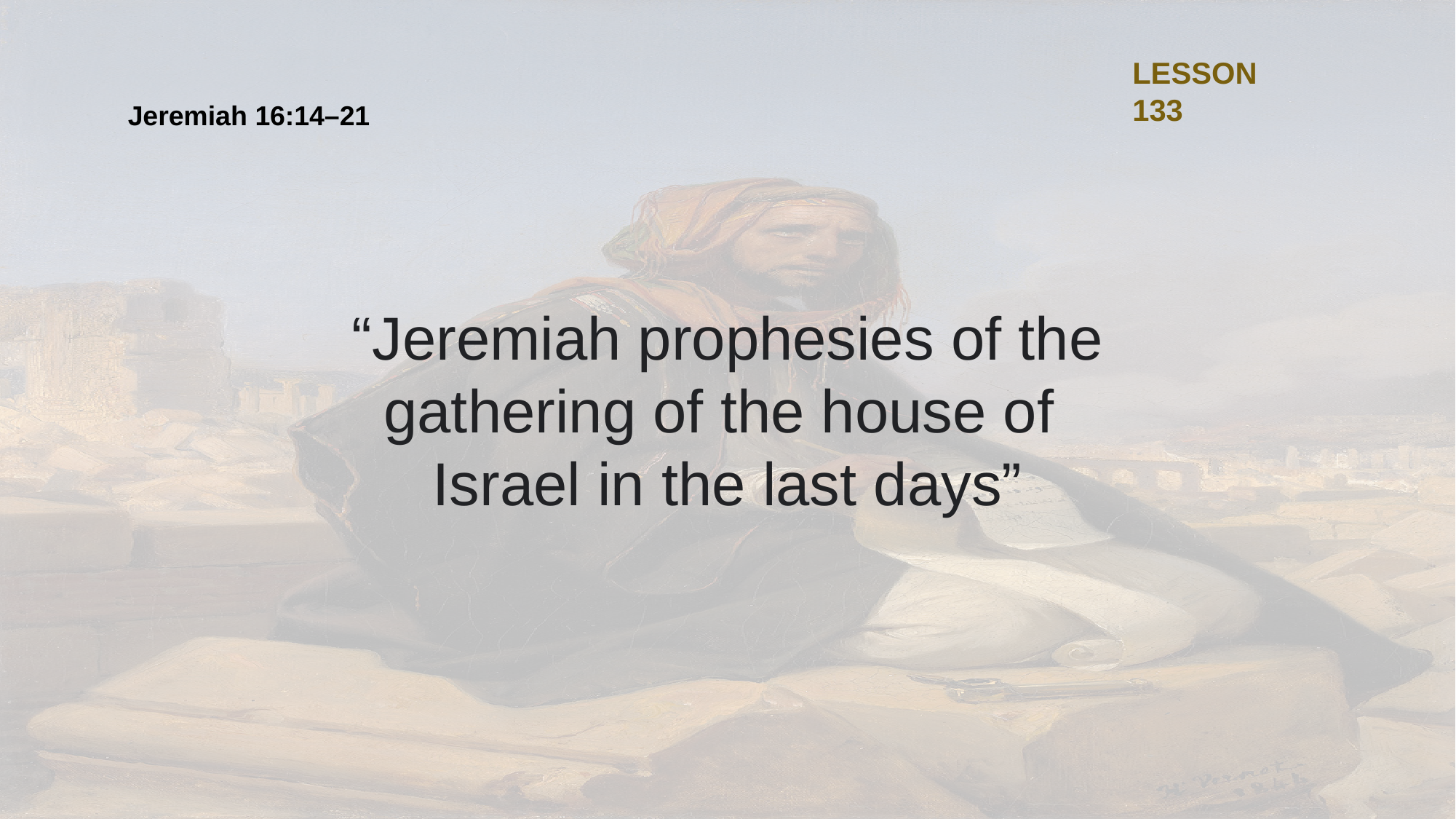

LESSON 133
Jeremiah 16:14–21
“Jeremiah prophesies of the gathering of the house of
Israel in the last days”